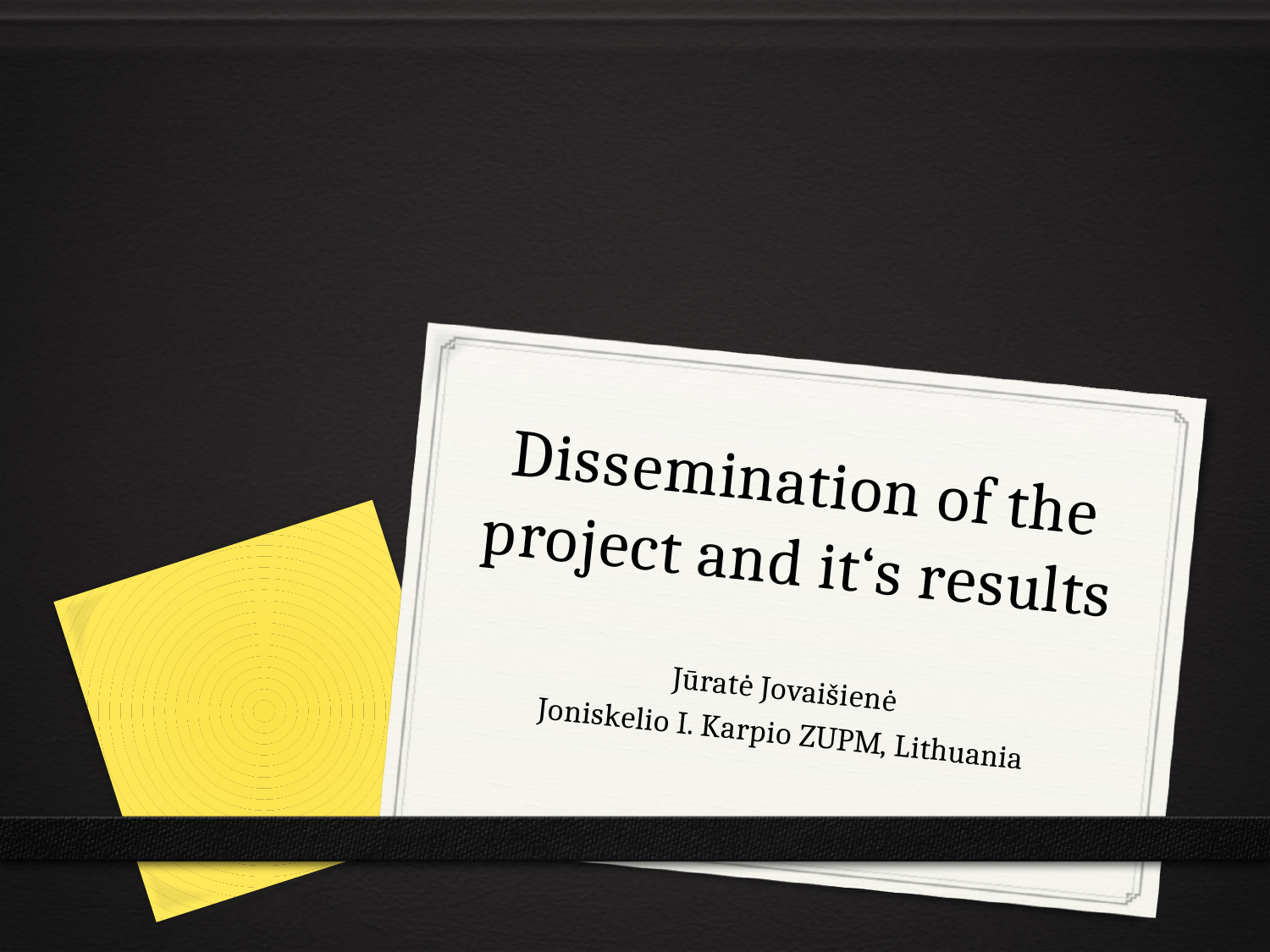

# Dissemination of the project and it‘s results
Jūratė Jovaišienė
Joniskelio I. Karpio ZUPM, Lithuania